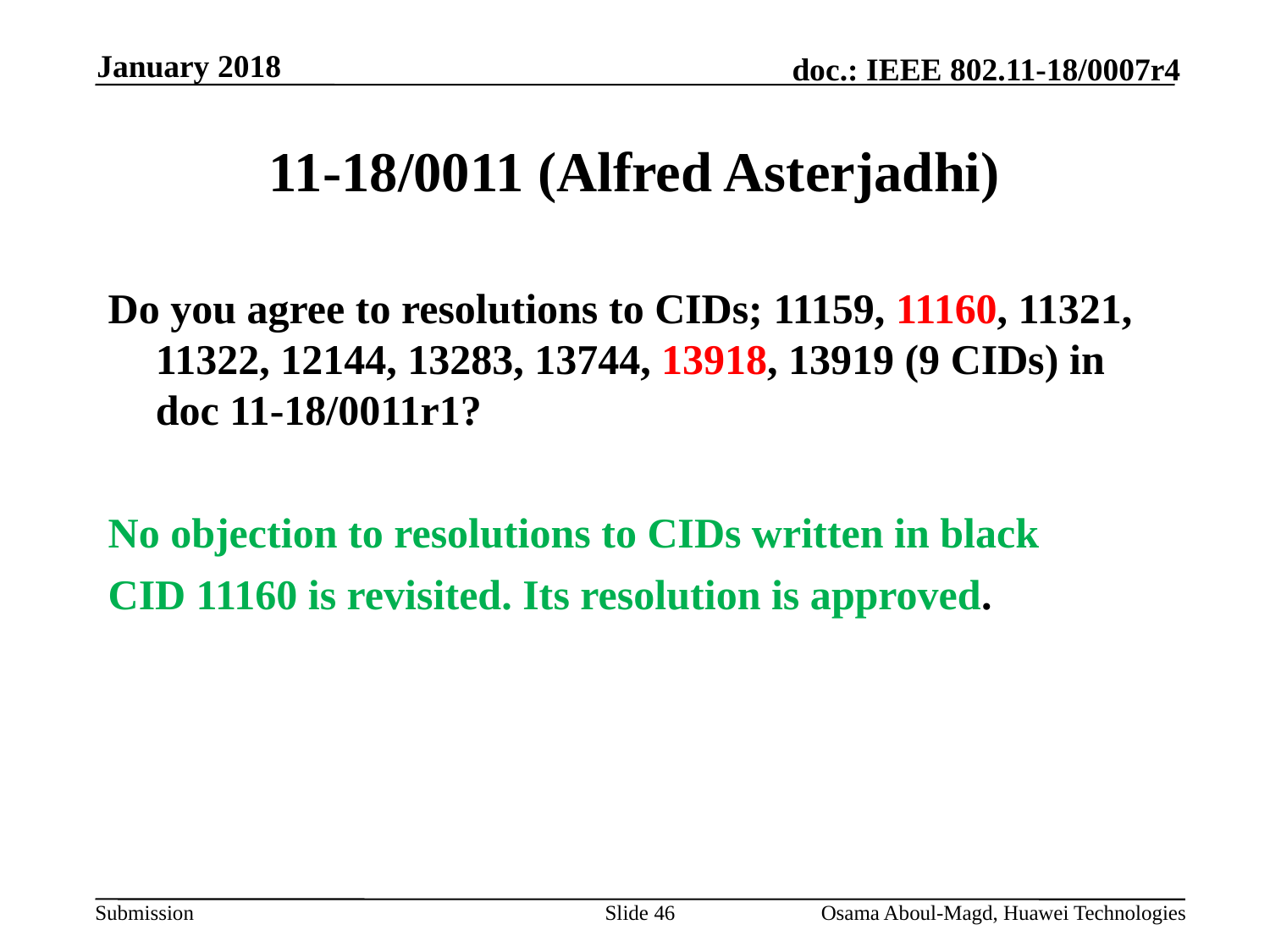

January 2018
# 11-18/0011 (Alfred Asterjadhi)
Do you agree to resolutions to CIDs; 11159, 11160, 11321, 11322, 12144, 13283, 13744, 13918, 13919 (9 CIDs) in doc 11-18/0011r1?

No objection to resolutions to CIDs written in black
CID 11160 is revisited. Its resolution is approved.

Slide 46
Osama Aboul-Magd, Huawei Technologies